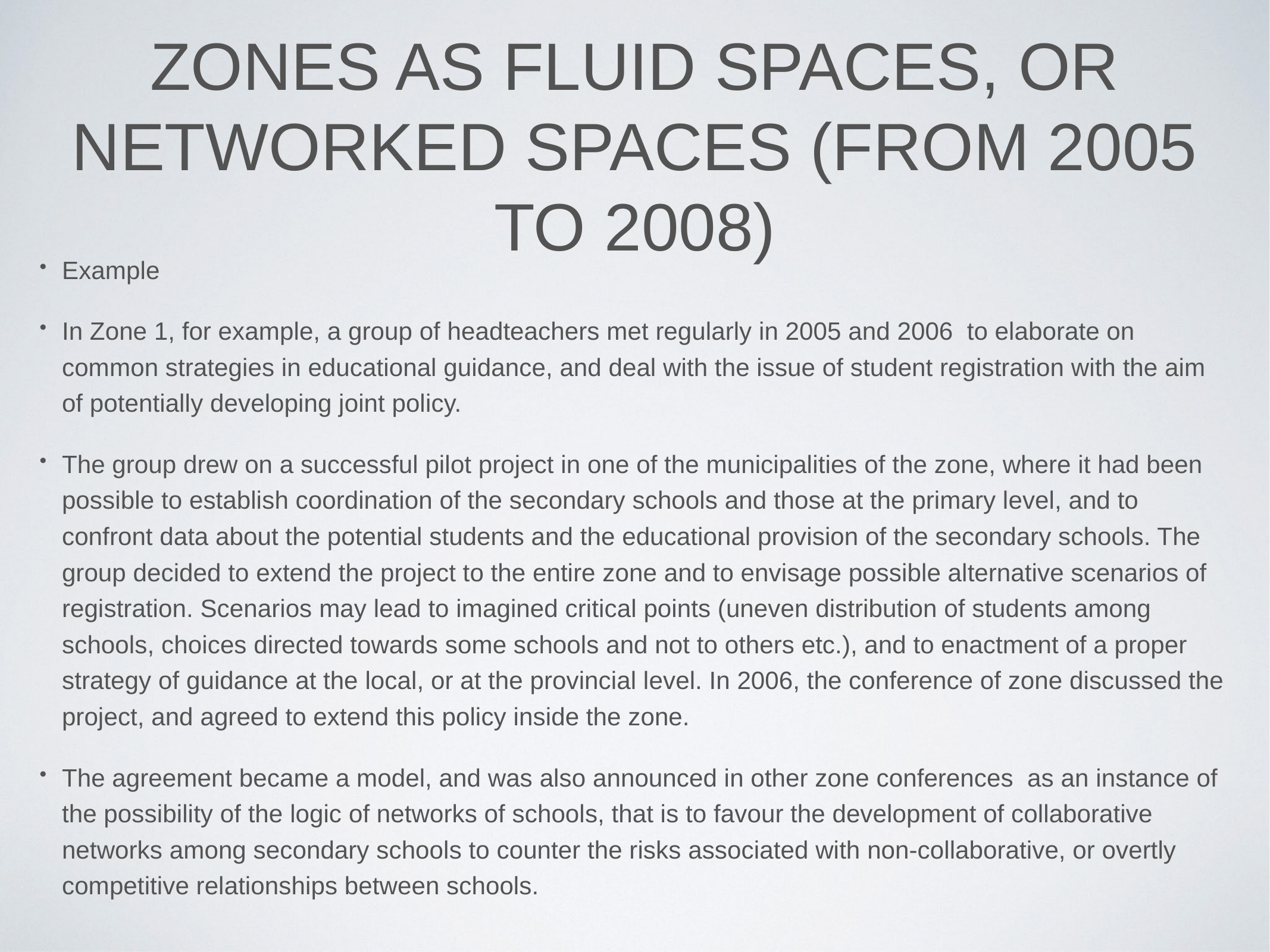

# Zones as Fluid Spaces, or Networked Spaces (from 2005 to 2008)
Example
In Zone 1, for example, a group of headteachers met regularly in 2005 and 2006  to elaborate on common strategies in educational guidance, and deal with the issue of student registration with the aim of potentially developing joint policy.
The group drew on a successful pilot project in one of the municipalities of the zone, where it had been possible to establish coordination of the secondary schools and those at the primary level, and to confront data about the potential students and the educational provision of the secondary schools. The group decided to extend the project to the entire zone and to envisage possible alternative scenarios of registration. Scenarios may lead to imagined critical points (uneven distribution of students among schools, choices directed towards some schools and not to others etc.), and to enactment of a proper strategy of guidance at the local, or at the provincial level. In 2006, the conference of zone discussed the project, and agreed to extend this policy inside the zone.
The agreement became a model, and was also announced in other zone conferences  as an instance of the possibility of the logic of networks of schools, that is to favour the development of collaborative networks among secondary schools to counter the risks associated with non-collaborative, or overtly competitive relationships between schools.